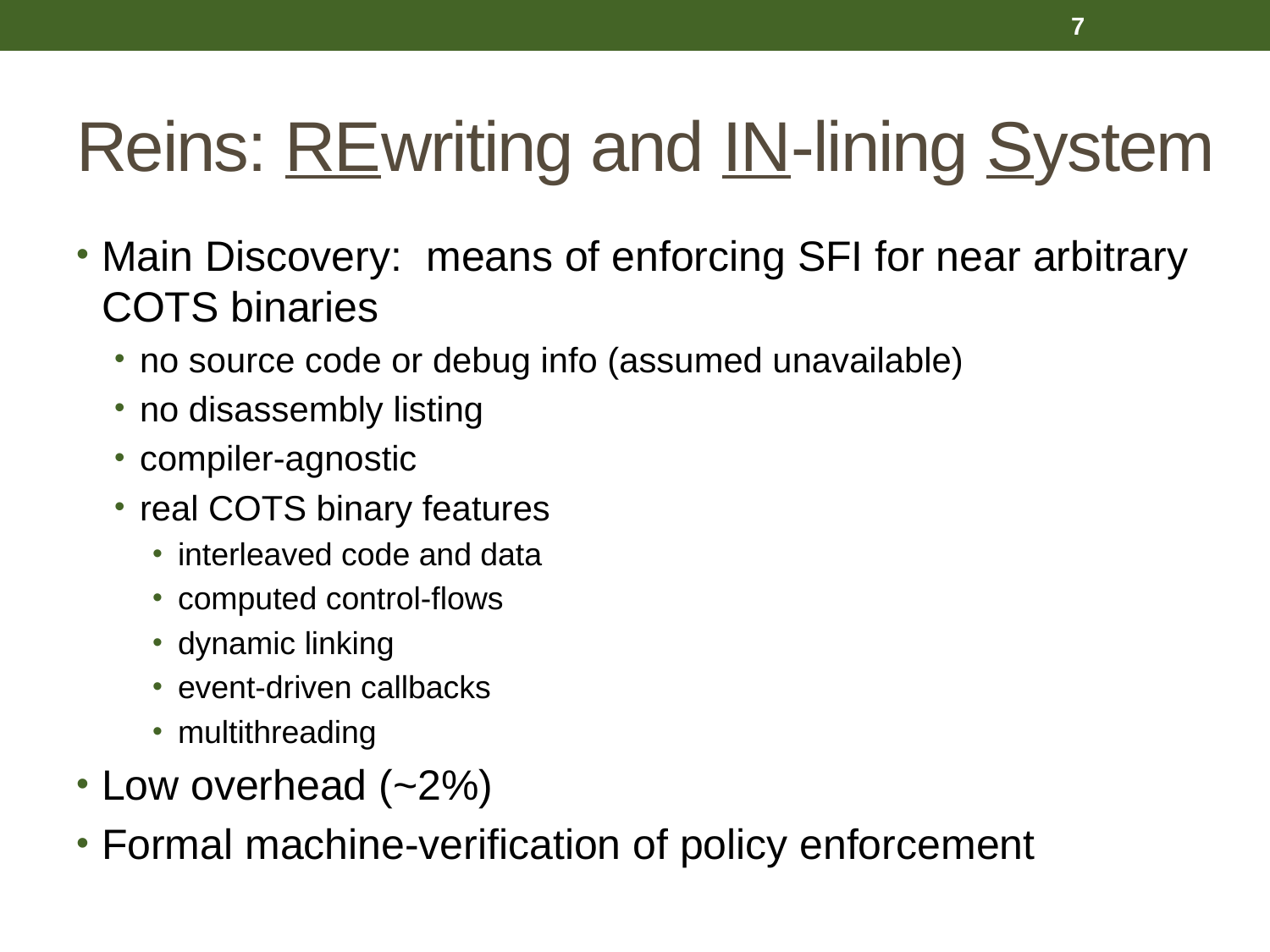

7
# Reins: REwriting and IN-lining System
Main Discovery:  means of enforcing SFI for near arbitrary COTS binaries
no source code or debug info (assumed unavailable)
no disassembly listing
compiler-agnostic
real COTS binary features
interleaved code and data
computed control-flows
dynamic linking
event-driven callbacks
multithreading
Low overhead (~2%)
Formal machine-verification of policy enforcement